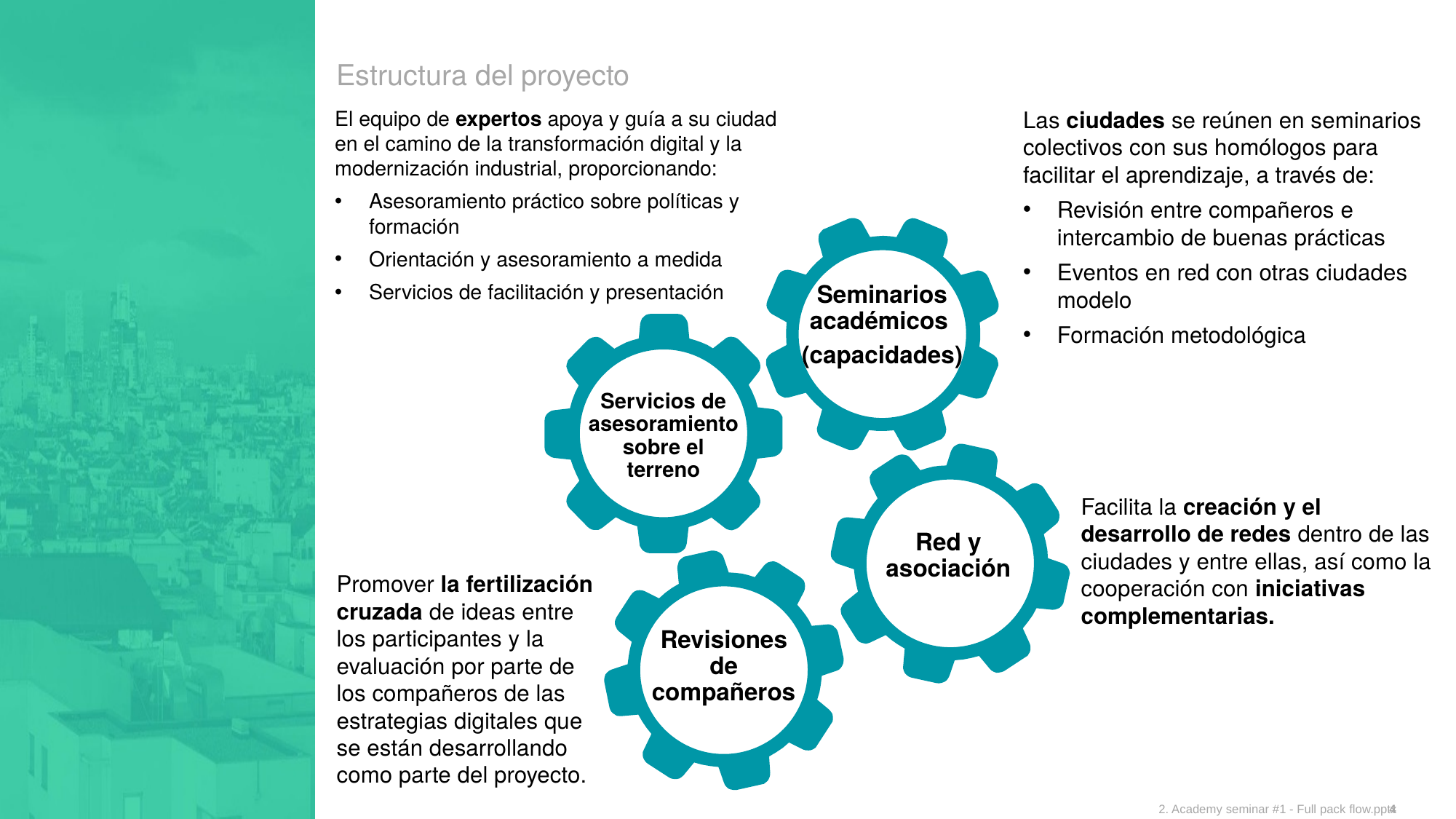

#
Estructura del proyecto
El equipo de expertos apoya y guía a su ciudad en el camino de la transformación digital y la modernización industrial, proporcionando:
Asesoramiento práctico sobre políticas y formación
Orientación y asesoramiento a medida
Servicios de facilitación y presentación
Las ciudades se reúnen en seminarios colectivos con sus homólogos para facilitar el aprendizaje, a través de:
Revisión entre compañeros e intercambio de buenas prácticas
Eventos en red con otras ciudades modelo
Formación metodológica

Seminarios académicos
(capacidades)

Servicios de asesoramiento sobre el terreno

Facilita la creación y el desarrollo de redes dentro de las ciudades y entre ellas, así como la cooperación con iniciativas complementarias.
Red y asociación

Promover la fertilización cruzada de ideas entre los participantes y la evaluación por parte de los compañeros de las estrategias digitales que se están desarrollando como parte del proyecto.
Revisiones de compañeros